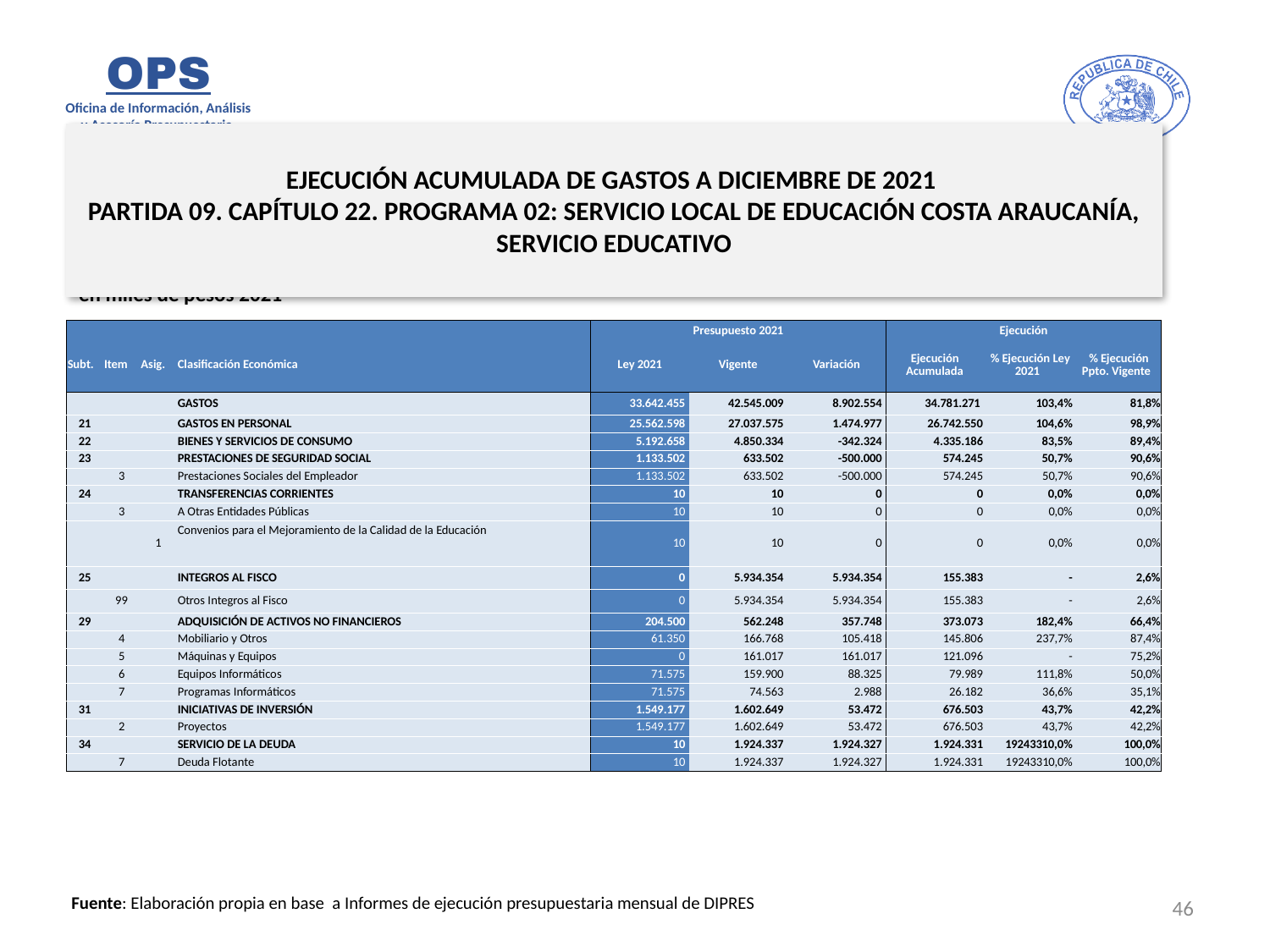

# EJECUCIÓN ACUMULADA DE GASTOS A DICIEMBRE DE 2021 PARTIDA 09. CAPÍTULO 22. PROGRAMA 02: SERVICIO LOCAL DE EDUCACIÓN COSTA ARAUCANÍA, SERVICIO EDUCATIVO
en miles de pesos 2021
|  |  |  |  | Presupuesto 2021 |  |  | Ejecución |  |  |
| --- | --- | --- | --- | --- | --- | --- | --- | --- | --- |
| Subt. | Item | Asig. | Clasificación Económica | Ley 2021 | Vigente | Variación | Ejecución Acumulada | % Ejecución Ley 2021 | % Ejecución Ppto. Vigente |
|  |  |  | GASTOS | 33.642.455 | 42.545.009 | 8.902.554 | 34.781.271 | 103,4% | 81,8% |
| 21 |  |  | GASTOS EN PERSONAL | 25.562.598 | 27.037.575 | 1.474.977 | 26.742.550 | 104,6% | 98,9% |
| 22 |  |  | BIENES Y SERVICIOS DE CONSUMO | 5.192.658 | 4.850.334 | -342.324 | 4.335.186 | 83,5% | 89,4% |
| 23 |  |  | PRESTACIONES DE SEGURIDAD SOCIAL | 1.133.502 | 633.502 | -500.000 | 574.245 | 50,7% | 90,6% |
|  | 3 |  | Prestaciones Sociales del Empleador | 1.133.502 | 633.502 | -500.000 | 574.245 | 50,7% | 90,6% |
| 24 |  |  | TRANSFERENCIAS CORRIENTES | 10 | 10 | 0 | 0 | 0,0% | 0,0% |
|  | 3 |  | A Otras Entidades Públicas | 10 | 10 | 0 | 0 | 0,0% | 0,0% |
|  |  | 1 | Convenios para el Mejoramiento de la Calidad de la Educación | 10 | 10 | 0 | 0 | 0,0% | 0,0% |
| 25 |  |  | INTEGROS AL FISCO | 0 | 5.934.354 | 5.934.354 | 155.383 | - | 2,6% |
|  | 99 |  | Otros Integros al Fisco | 0 | 5.934.354 | 5.934.354 | 155.383 | - | 2,6% |
| 29 |  |  | ADQUISICIÓN DE ACTIVOS NO FINANCIEROS | 204.500 | 562.248 | 357.748 | 373.073 | 182,4% | 66,4% |
|  | 4 |  | Mobiliario y Otros | 61.350 | 166.768 | 105.418 | 145.806 | 237,7% | 87,4% |
|  | 5 |  | Máquinas y Equipos | 0 | 161.017 | 161.017 | 121.096 | - | 75,2% |
|  | 6 |  | Equipos Informáticos | 71.575 | 159.900 | 88.325 | 79.989 | 111,8% | 50,0% |
|  | 7 |  | Programas Informáticos | 71.575 | 74.563 | 2.988 | 26.182 | 36,6% | 35,1% |
| 31 |  |  | INICIATIVAS DE INVERSIÓN | 1.549.177 | 1.602.649 | 53.472 | 676.503 | 43,7% | 42,2% |
|  | 2 |  | Proyectos | 1.549.177 | 1.602.649 | 53.472 | 676.503 | 43,7% | 42,2% |
| 34 |  |  | SERVICIO DE LA DEUDA | 10 | 1.924.337 | 1.924.327 | 1.924.331 | 19243310,0% | 100,0% |
|  | 7 |  | Deuda Flotante | 10 | 1.924.337 | 1.924.327 | 1.924.331 | 19243310,0% | 100,0% |
46